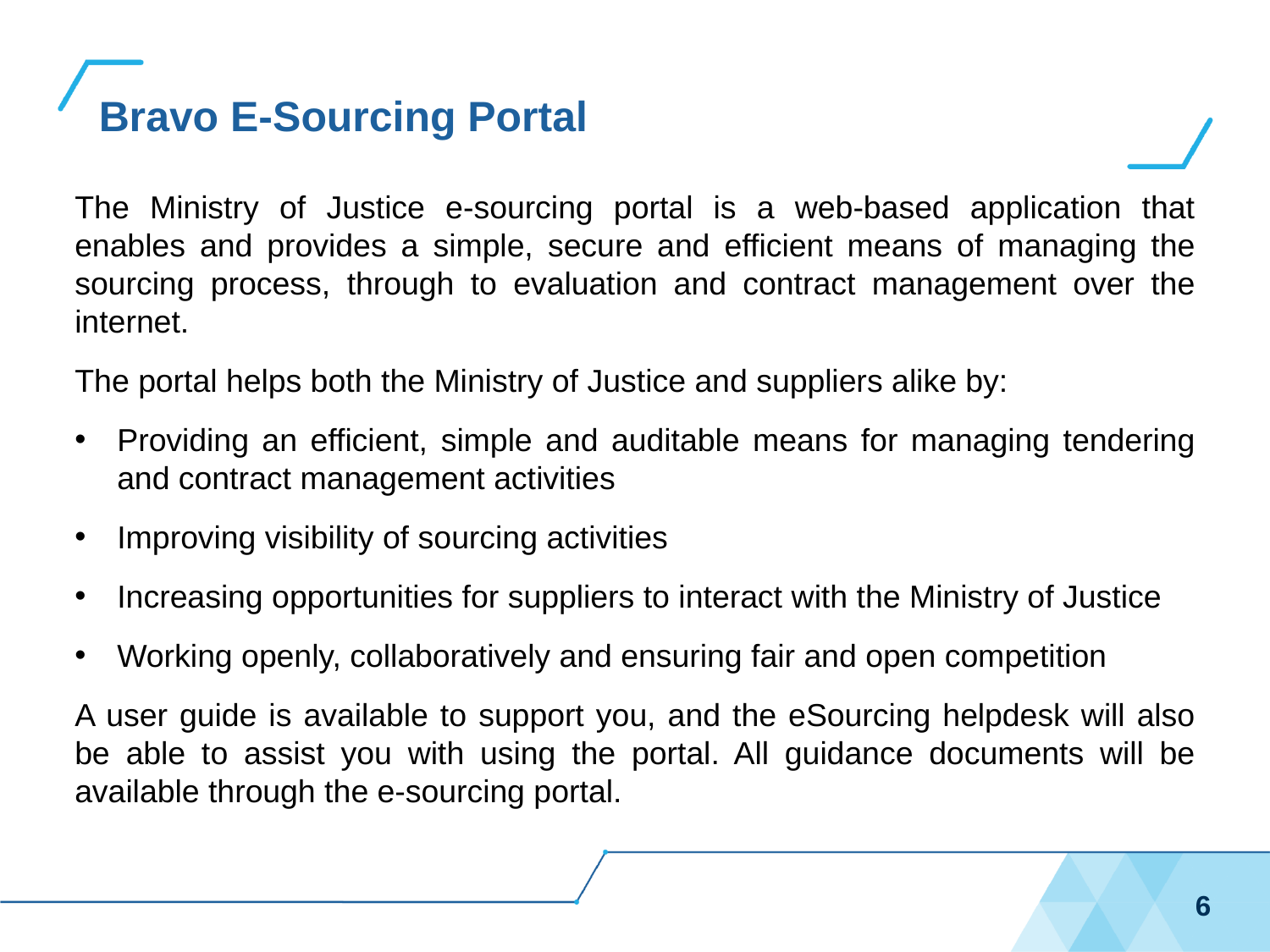

# Bravo E-Sourcing Portal
The Ministry of Justice e-sourcing portal is a web-based application that enables and provides a simple, secure and efficient means of managing the sourcing process, through to evaluation and contract management over the internet.
The portal helps both the Ministry of Justice and suppliers alike by:
Providing an efficient, simple and auditable means for managing tendering and contract management activities
Improving visibility of sourcing activities
Increasing opportunities for suppliers to interact with the Ministry of Justice
Working openly, collaboratively and ensuring fair and open competition
A user guide is available to support you, and the eSourcing helpdesk will also be able to assist you with using the portal. All guidance documents will be available through the e-sourcing portal.
6